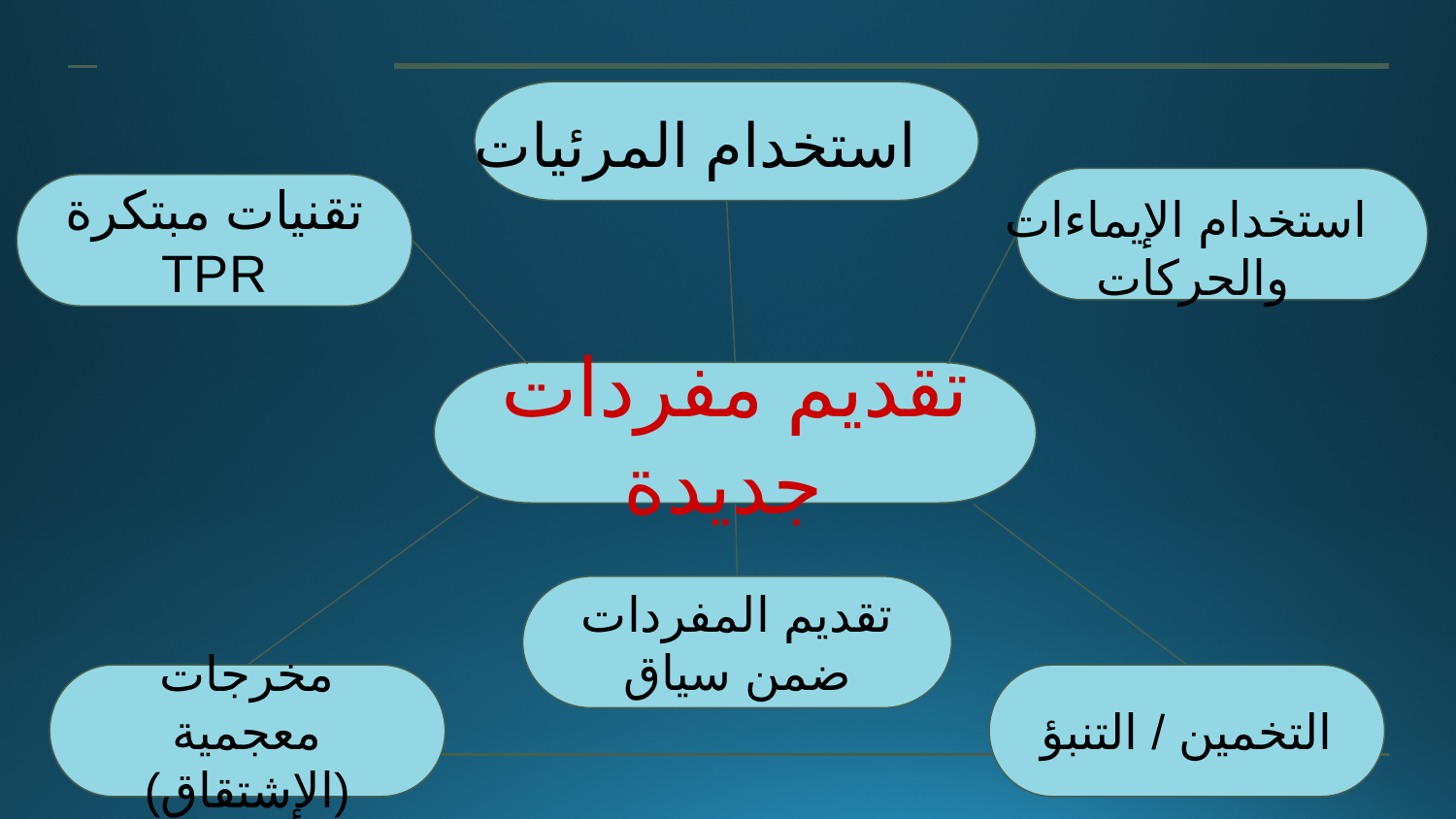

#
استخدام المرئيات

استخدام الإيماءات
والحركات
تقنيات مبتكرة
TPR
تقديم مفردات جديدة
تقديم المفردات ضمن سياق
مخرجات معجمية (الإشتقاق)
التخمين / التنبؤ